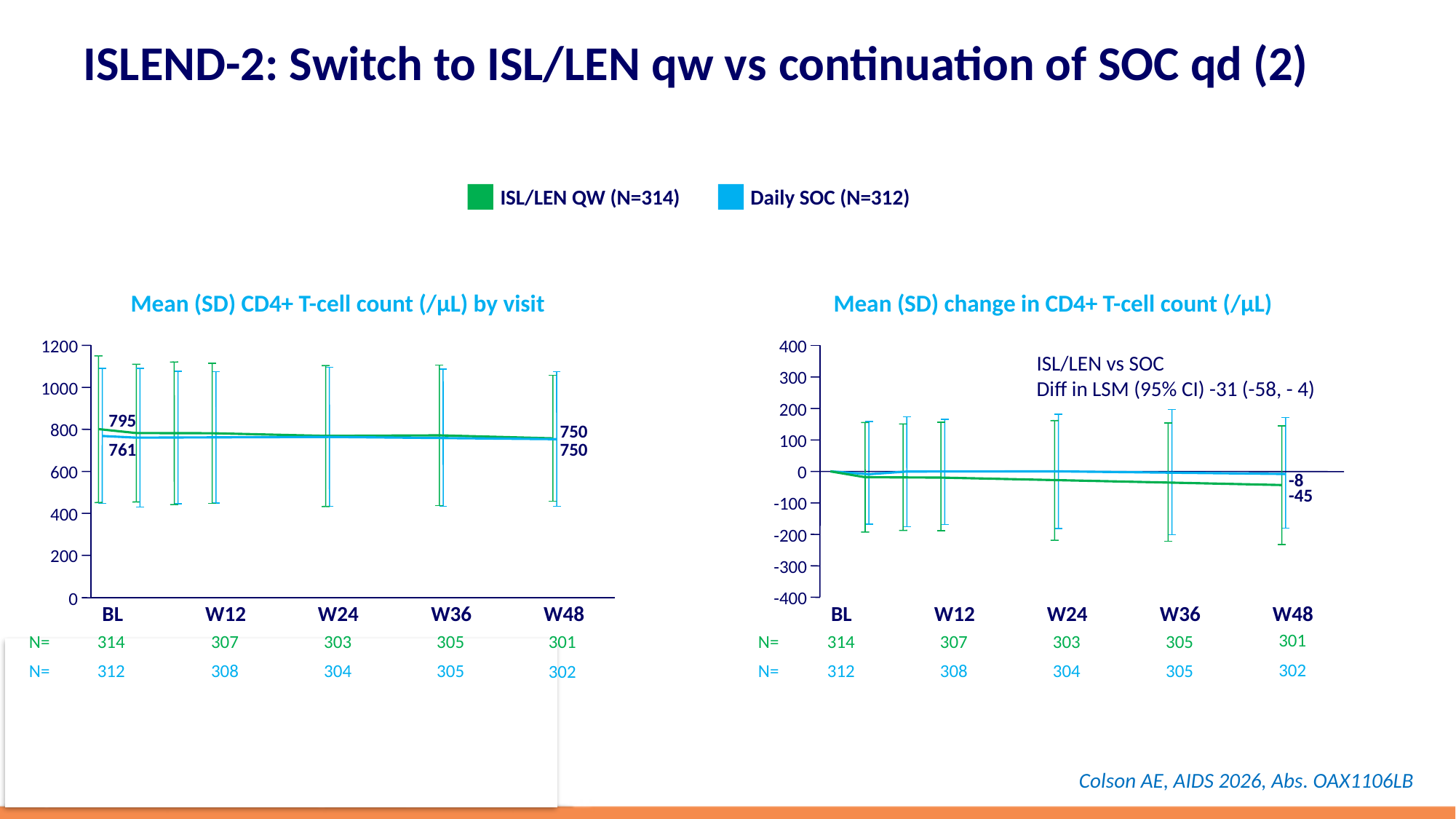

ISLEND-2: Switch to ISL/LEN qw vs continuation of SOC qd (2)
ISL/LEN QW (N=314)
Daily SOC (N=312)

Mean (SD) CD4+ T-cell count (/µL) by visit
Mean (SD) change in CD4+ T-cell count (/µL)
1200

1000
795
800
750

761
750
600

400

200
0
BL
W12
W24
W36
W48
N=
303
305
301
314
307
N=
312
308
304
305
302
400

300
200

100
0
-8

-45
-100
-200

-300
-400
BL
W12
W24
W36
W48
N=
314
307
303
305
N=
312
308
304
305
ISL/LEN vs SOC
Diff in LSM (95% CI) -31 (-58, - 4)
301
302
Colson AE, AIDS 2026, Abs. OAX1106LB